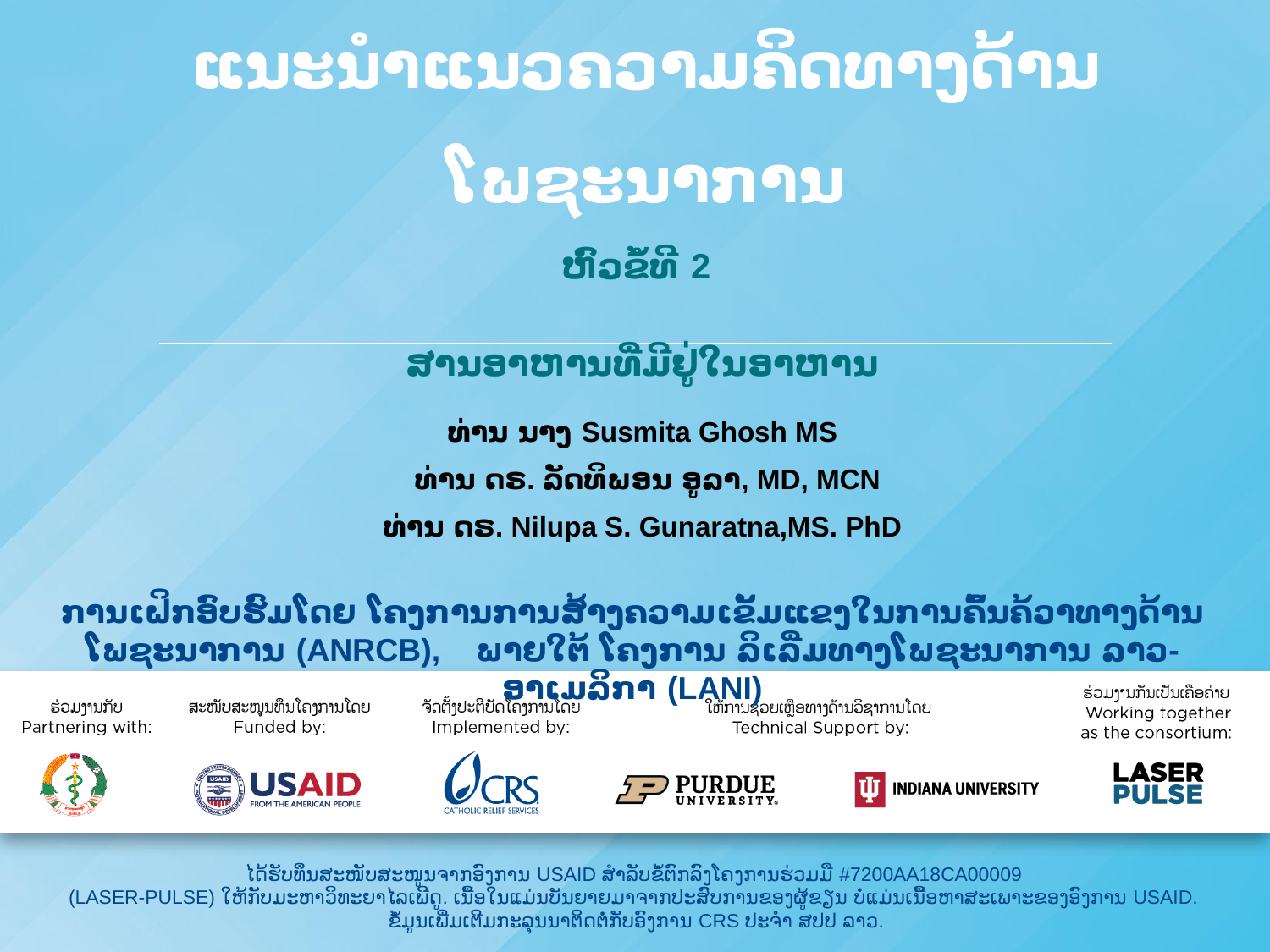

# ແນະນຳແນວຄວາມຄິດທາງດ້ານໂພຊະນາການ
ຫົວຂໍ້ທີ 2
 ສານອາຫານທີ່ມີຢູ່ໃນອາຫານ

ທ່ານ ນາງ Susmita Ghosh MS
 ທ່ານ ດຣ. ລັດທິພອນ ອູລາ, MD, MCN
ທ່ານ ດຣ. Nilupa S. Gunaratna,MS. PhD

ການເຝິກອົບຮົມໂດຍ ໂຄງການການສ້າງຄວາມເຂັ້ມແຂງໃນການຄົ້ນຄ້ວາທາງດ້ານໂພຊະນາການ (ANRCB),    ພາຍໃຕ້ ໂຄງການ ລິເລີ່ມທາງໂພຊະນາການ ລາວ-ອາເມລິກາ (LANI)
ໄດ້ຮັບທຶນສະໜັບສະໜູນຈາກອົງການ USAID ສຳລັບຂໍ້ຕົກລົງໂຄງການຮ່ວມມື #7200AA18CA00009
(LASER-PULSE) ໃຫ້ກັບມະຫາວິທະຍາໄລເພີດູ. ເນື້ອໃນແມ່ນບັນຍາຍມາຈາກປະສົບການຂອງຜູ້ຂຽນ ບໍ່ແມ່ນເນື້ອຫາສະເພາະຂອງອົງການ USAID.
ຂໍ້ມູນເພີ່ມເຕີມກະລຸນນາຕິດຕໍ່ກັບອົງການ CRS ປະຈຳ ສປປ ລາວ.